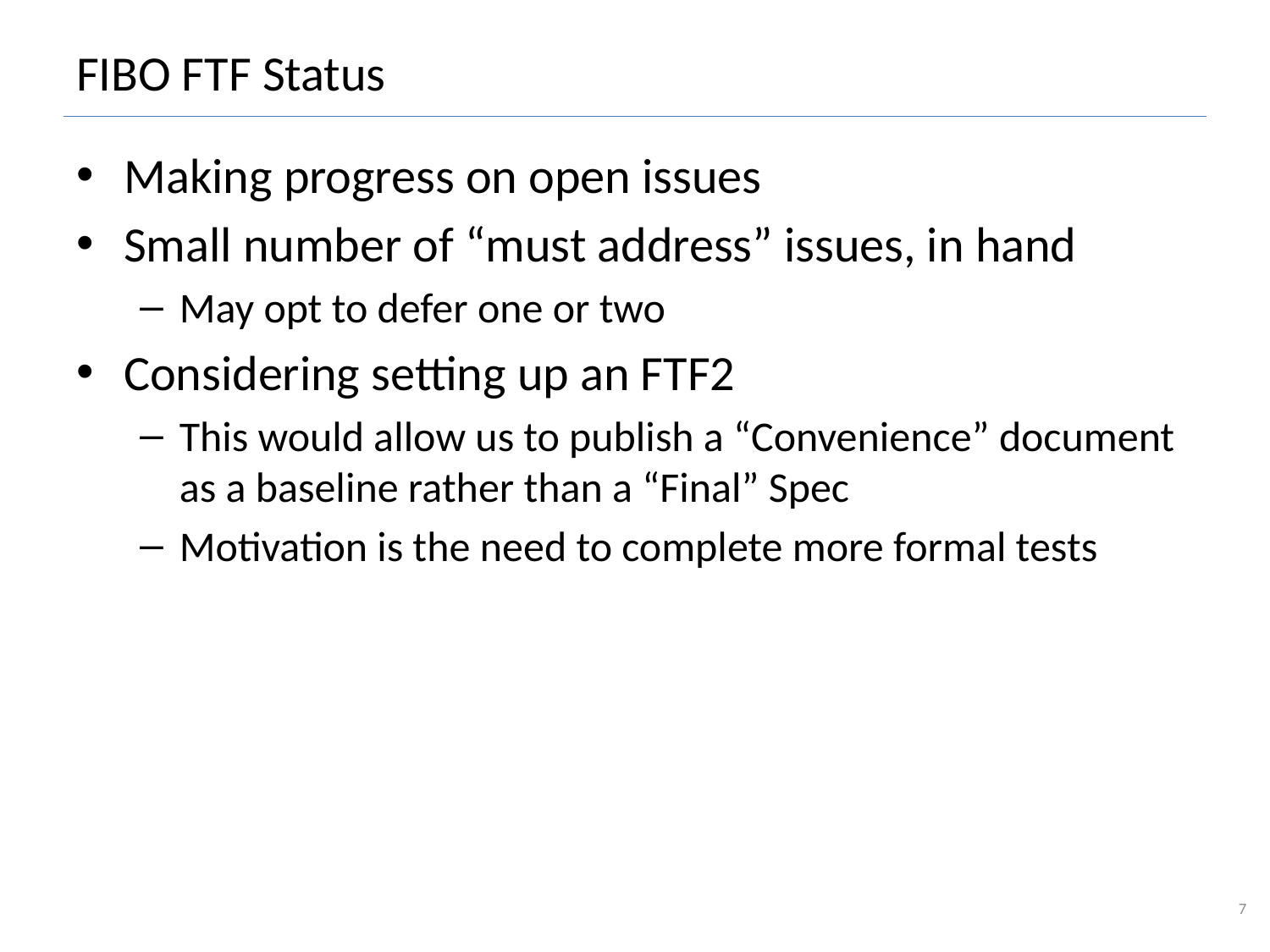

# FIBO FTF Status
Making progress on open issues
Small number of “must address” issues, in hand
May opt to defer one or two
Considering setting up an FTF2
This would allow us to publish a “Convenience” document as a baseline rather than a “Final” Spec
Motivation is the need to complete more formal tests
7